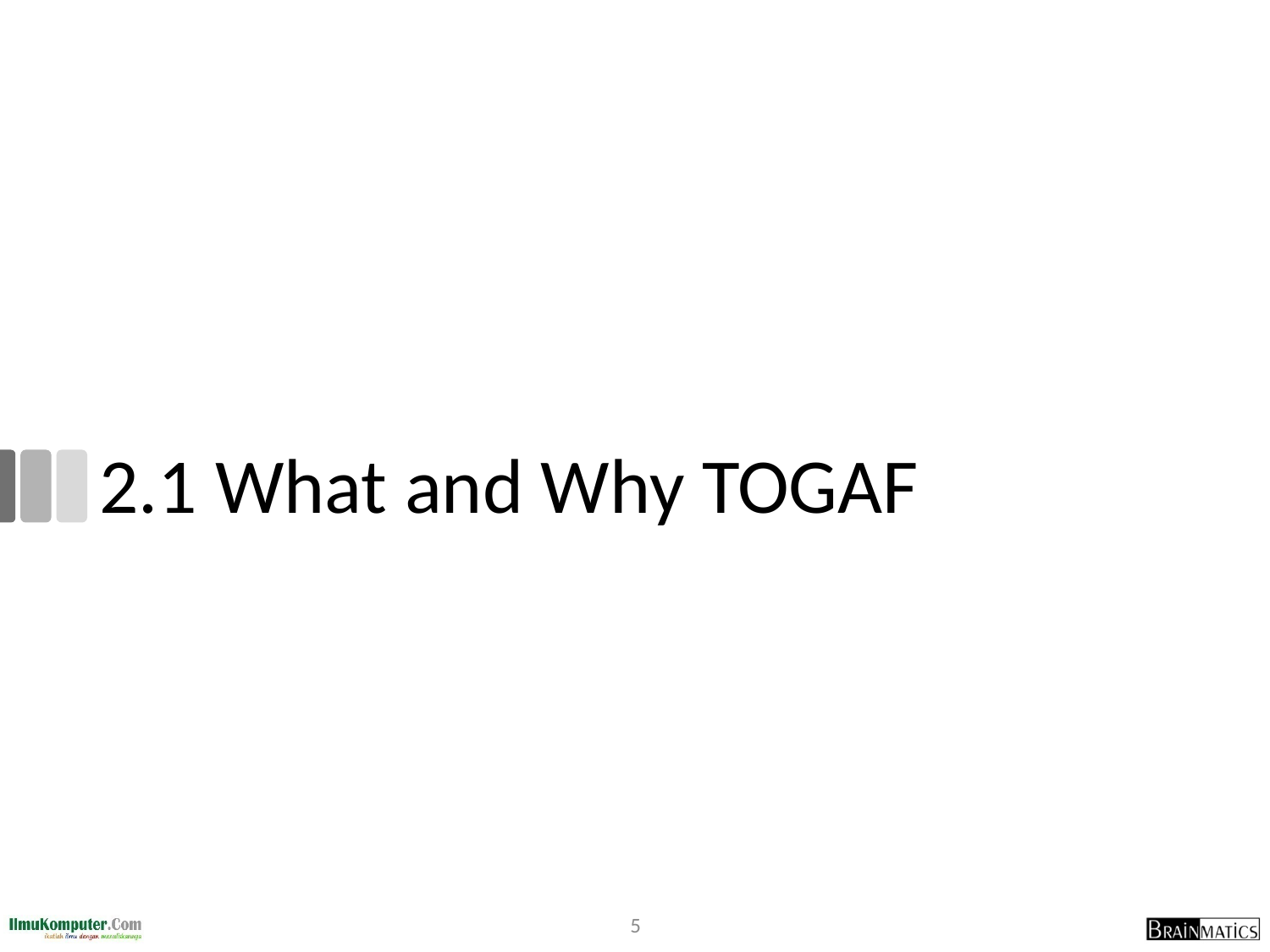

# 2.1 What and Why TOGAF

5